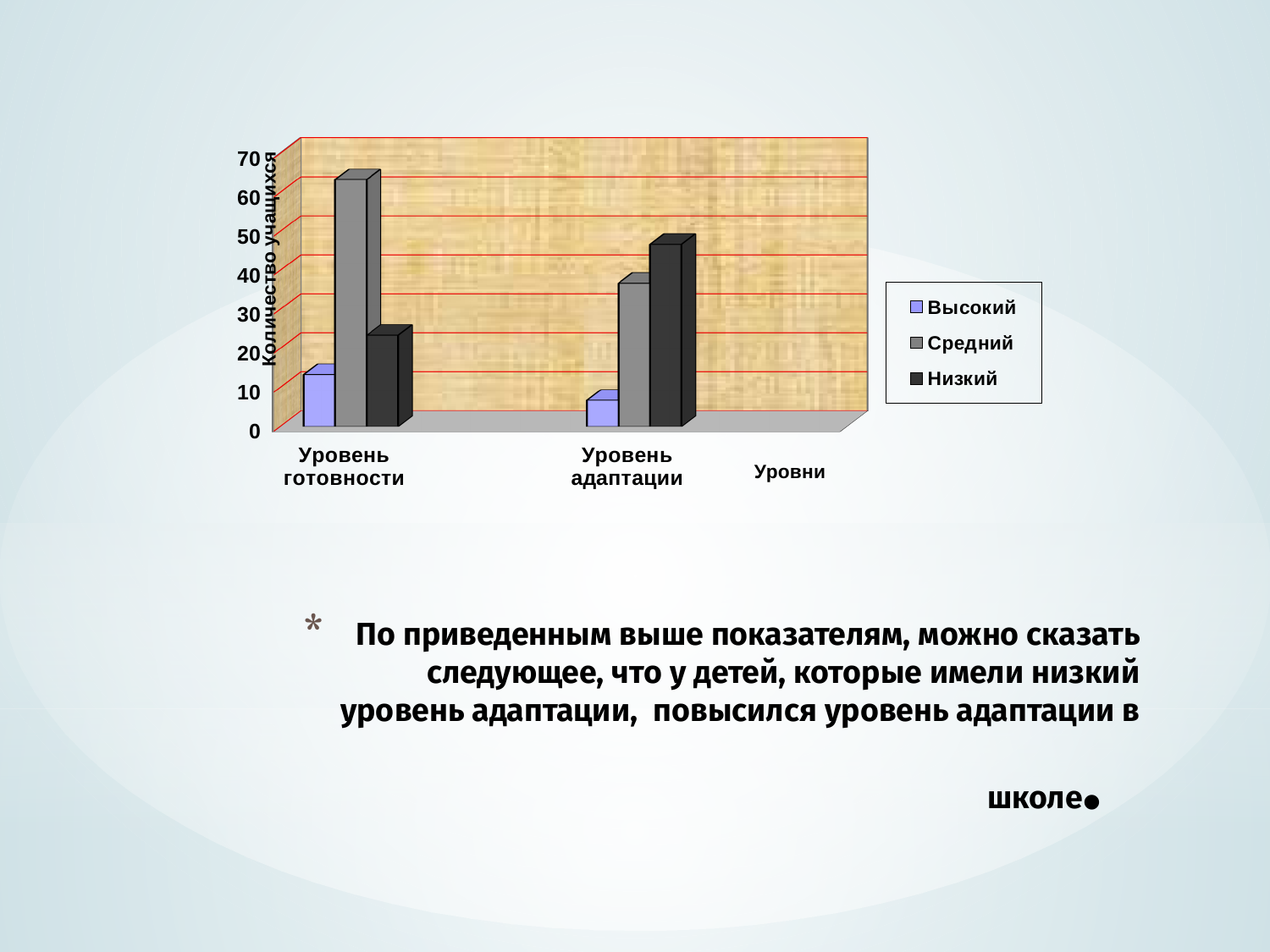

[unsupported chart]

# По приведенным выше показателям, можно сказать следующее, что у детей, которые имели низкий уровень адаптации,  повысился уровень адаптации в школе.